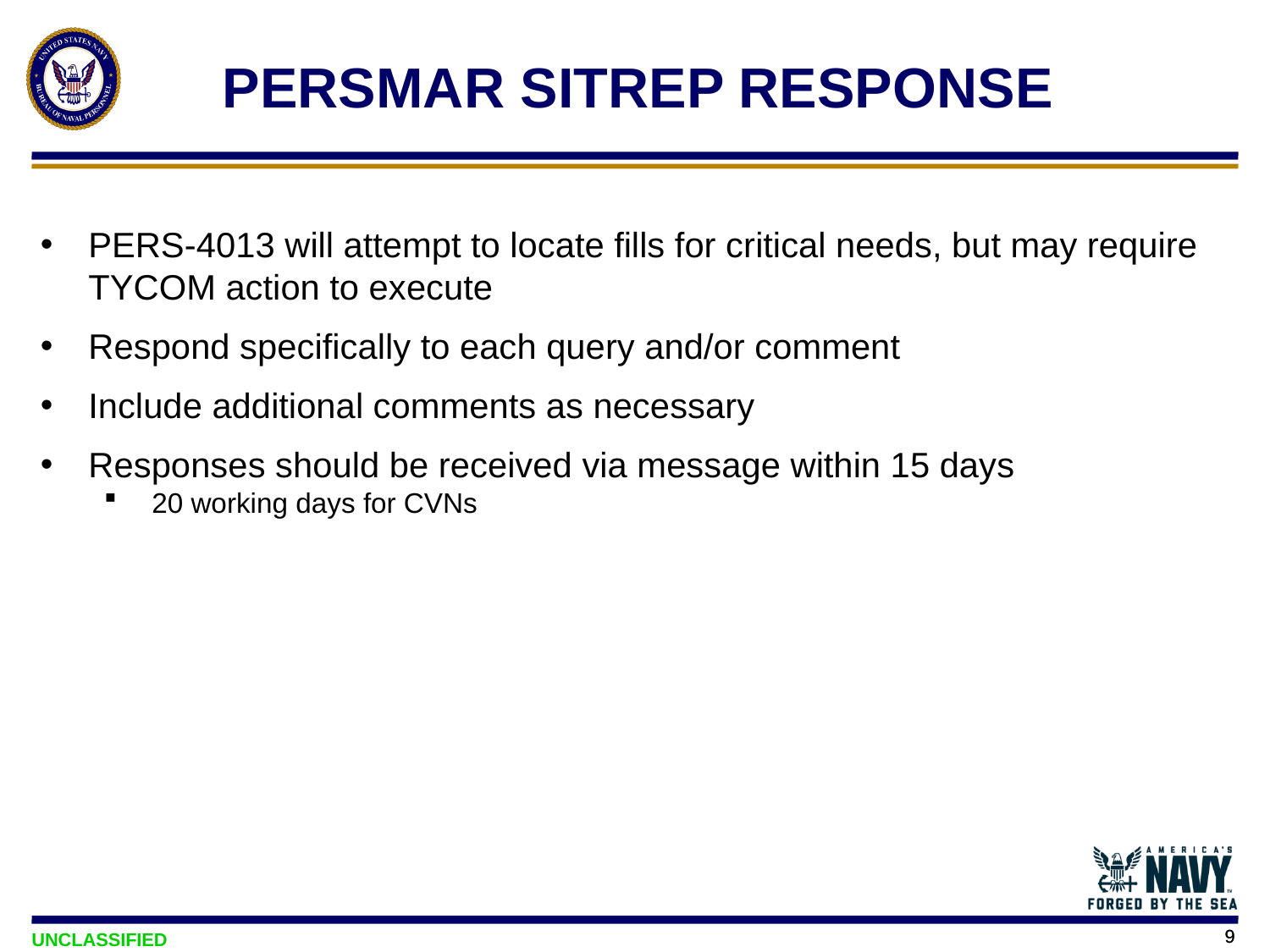

# PERSMAR SITREP RESPONSE

PERS-4013 will attempt to locate fills for critical needs, but may require TYCOM action to execute

Respond specifically to each query and/or comment

Include additional comments as necessary

Responses should be received via message within 15 days
20 working days for CVNs

9